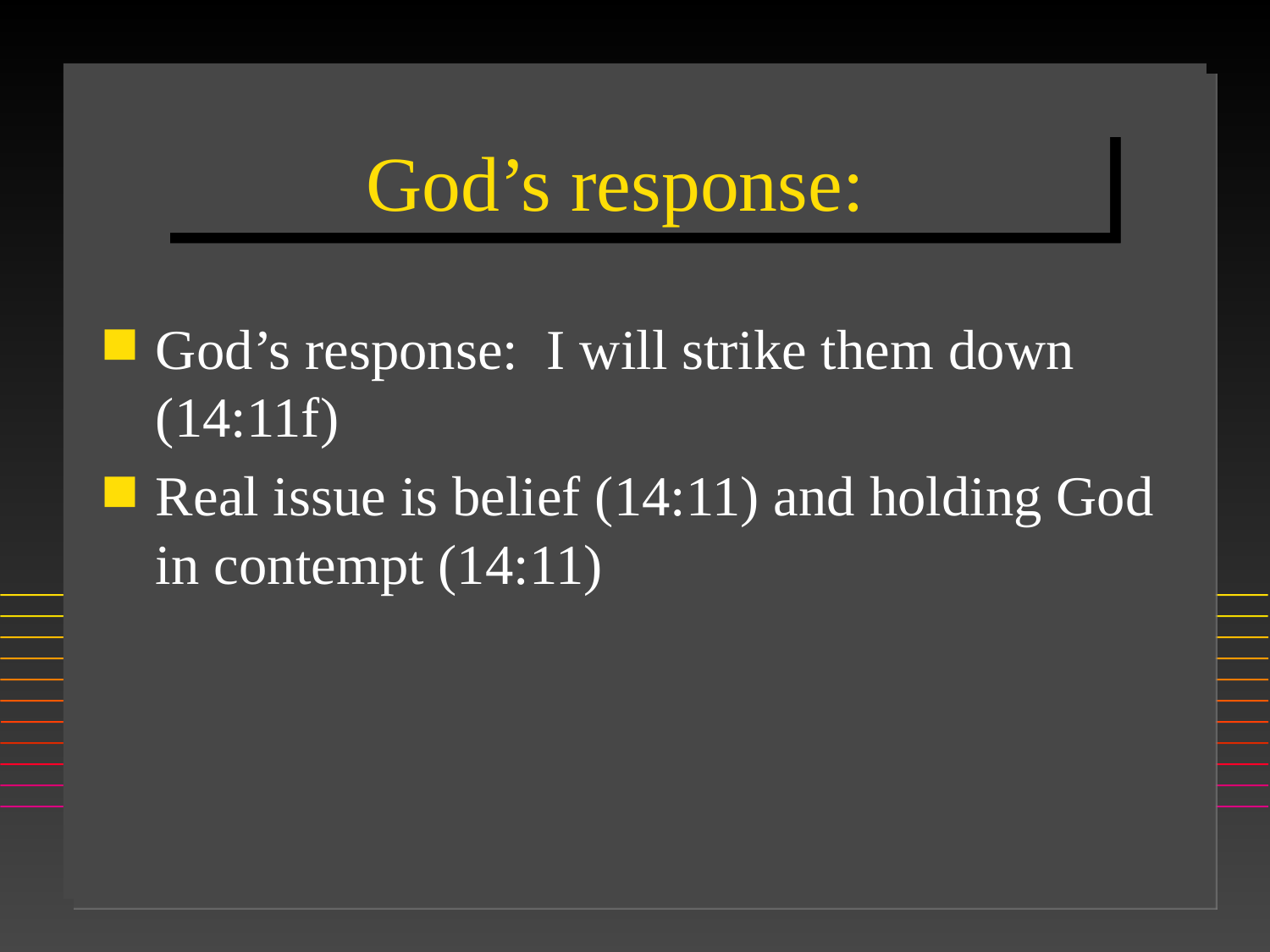

# God’s response:
God’s response:  I will strike them down (14:11f)
Real issue is belief (14:11) and holding God in contempt (14:11)